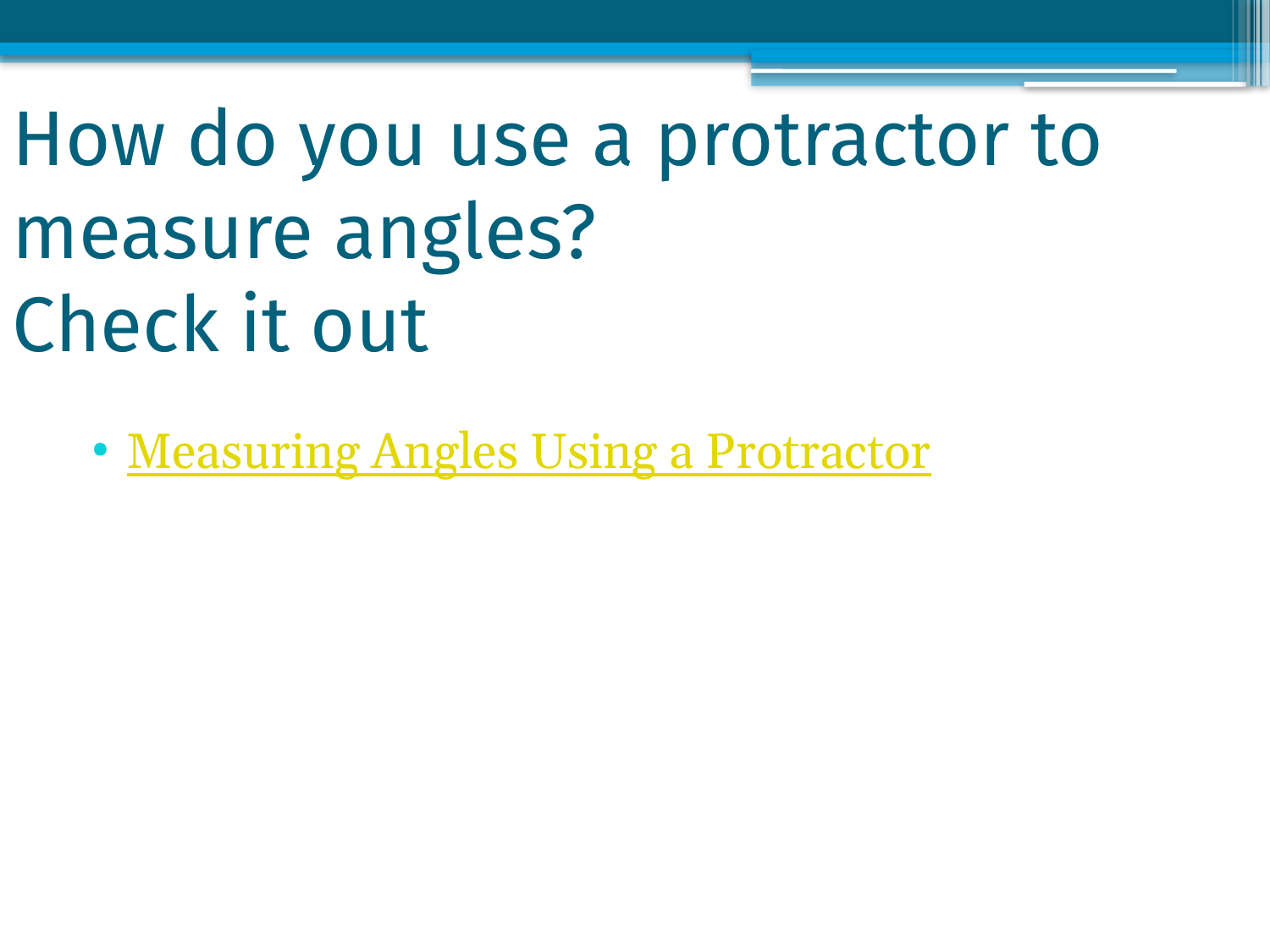

# How do you use a protractor to measure angles? Check it out
Measuring Angles Using a Protractor